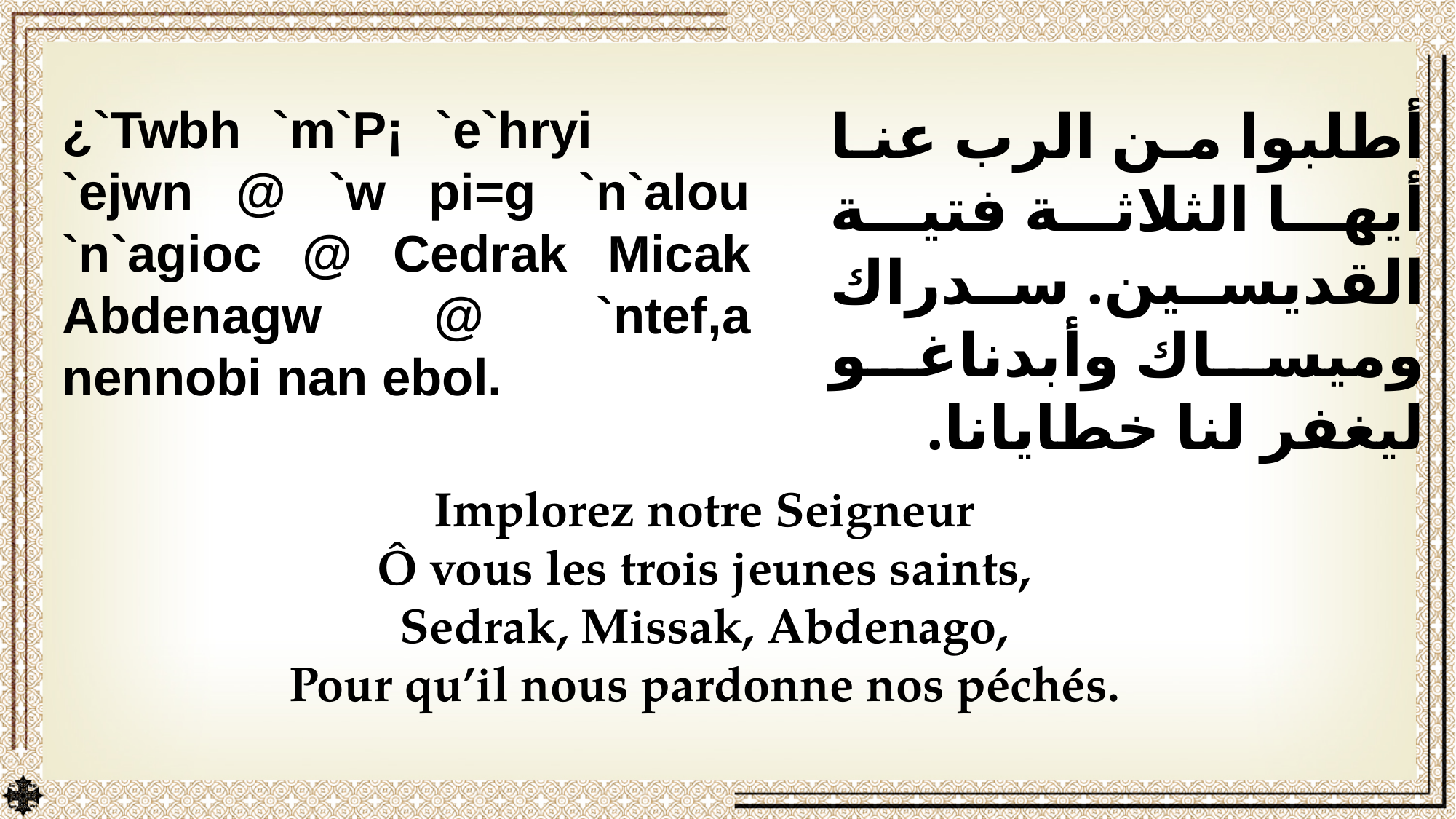

¿`Twbh `m`P¡ `e`hryi      `ejwn @ `w pi=g `n`alou `n`agioc @ Cedrak Micak Abdenagw @ `ntef,a nennobi nan ebol.
أطلبوا من الرب عنا أيها الثلاثة فتية القديسين. سدراك وميساك وأبدناغو ليغفر لنا خطايانا.
Implorez notre Seigneur
Ô vous les trois jeunes saints,
Sedrak, Missak, Abdenago,
Pour qu’il nous pardonne nos péchés.